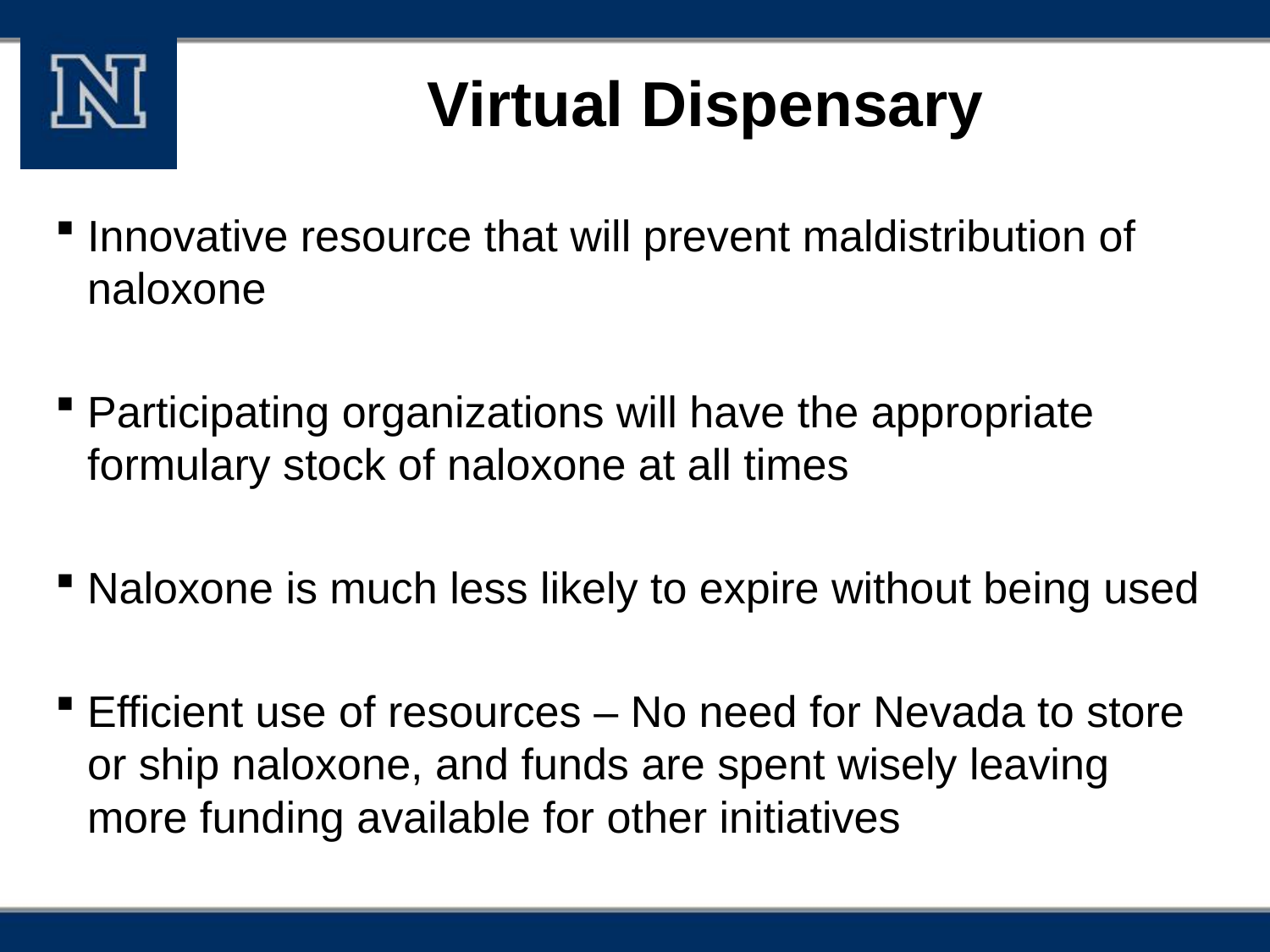

# Virtual Dispensary
Innovative resource that will prevent maldistribution of naloxone

Participating organizations will have the appropriate formulary stock of naloxone at all times

Naloxone is much less likely to expire without being used

Efficient use of resources – No need for Nevada to store or ship naloxone, and funds are spent wisely leaving more funding available for other initiatives